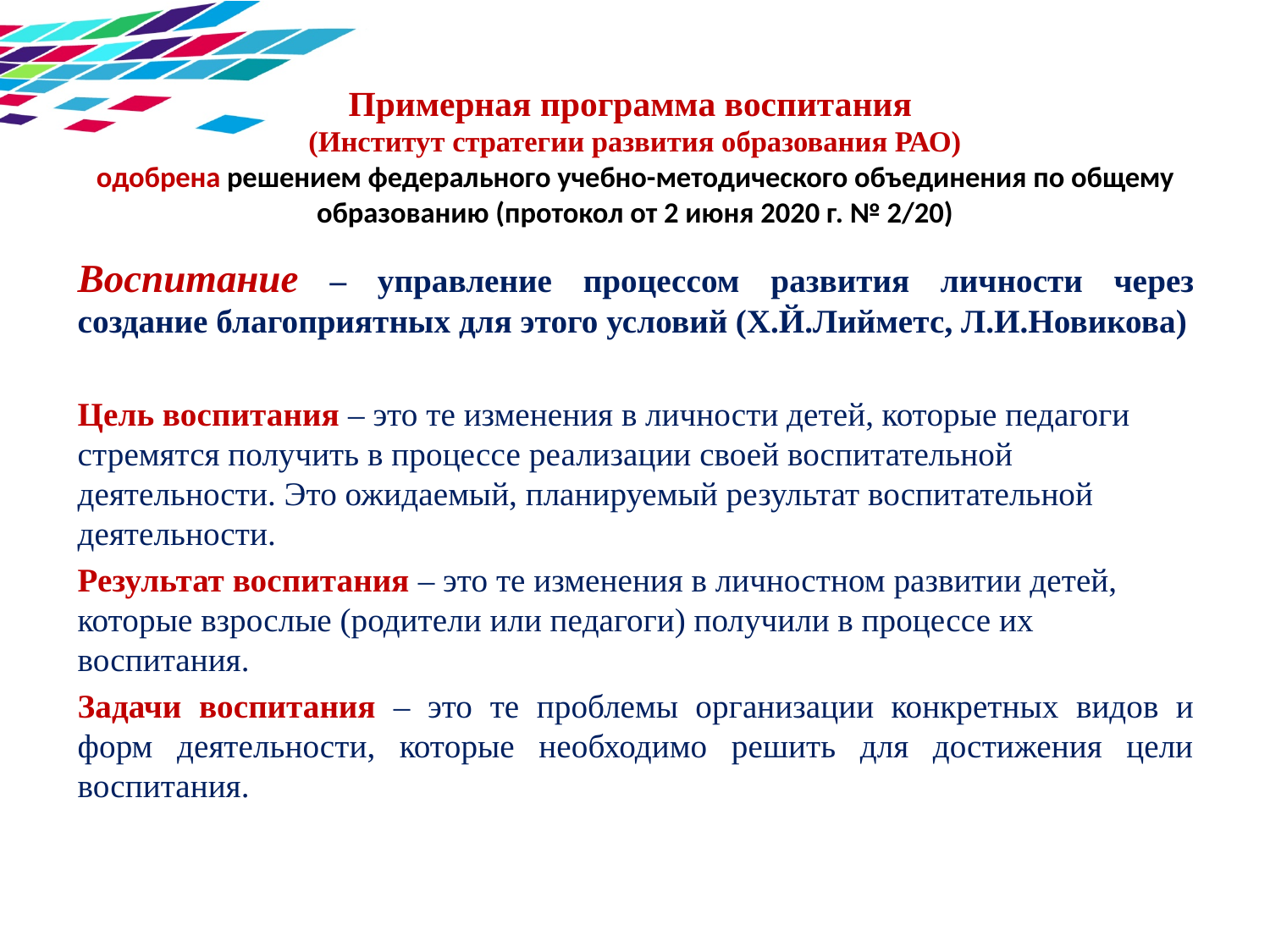

# Примерная программа воспитания (Институт стратегии развития образования РАО) одобрена решением федерального учебно-методического объединения по общему образованию (протокол от 2 июня 2020 г. № 2/20)
Воспитание – управление процессом развития личности через создание благоприятных для этого условий (Х.Й.Лийметс, Л.И.Новикова)

Цель воспитания – это те изменения в личности детей, которые педагоги стремятся получить в процессе реализации своей воспитательной деятельности. Это ожидаемый, планируемый результат воспитательной деятельности.
Результат воспитания – это те изменения в личностном развитии детей, которые взрослые (родители или педагоги) получили в процессе их воспитания.
Задачи воспитания – это те проблемы организации конкретных видов и форм деятельности, которые необходимо решить для достижения цели воспитания.